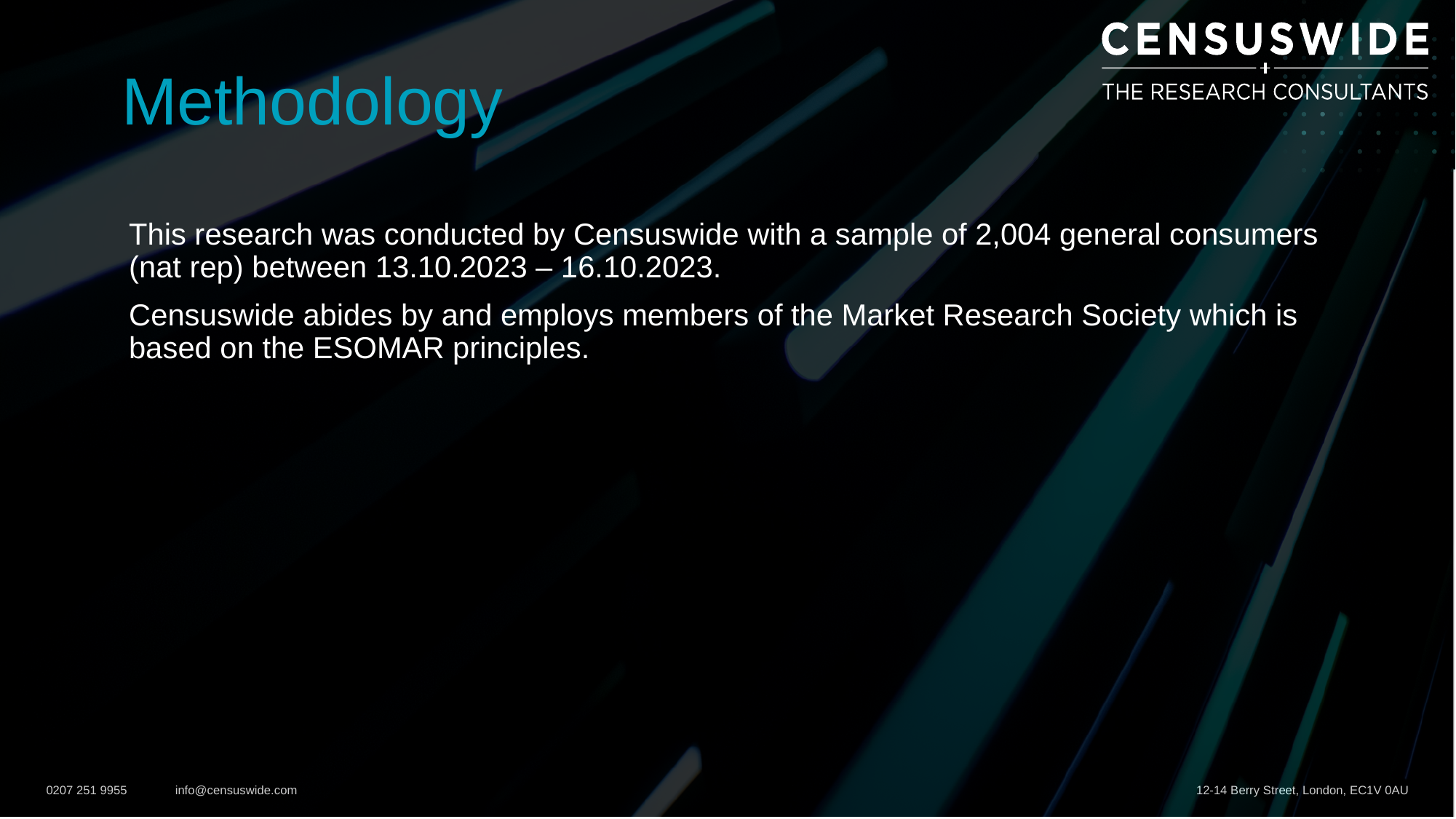

This research was conducted by Censuswide with a sample of 2,004 general consumers (nat rep) between 13.10.2023 – 16.10.2023.
Censuswide abides by and employs members of the Market Research Society which is based on the ESOMAR principles.